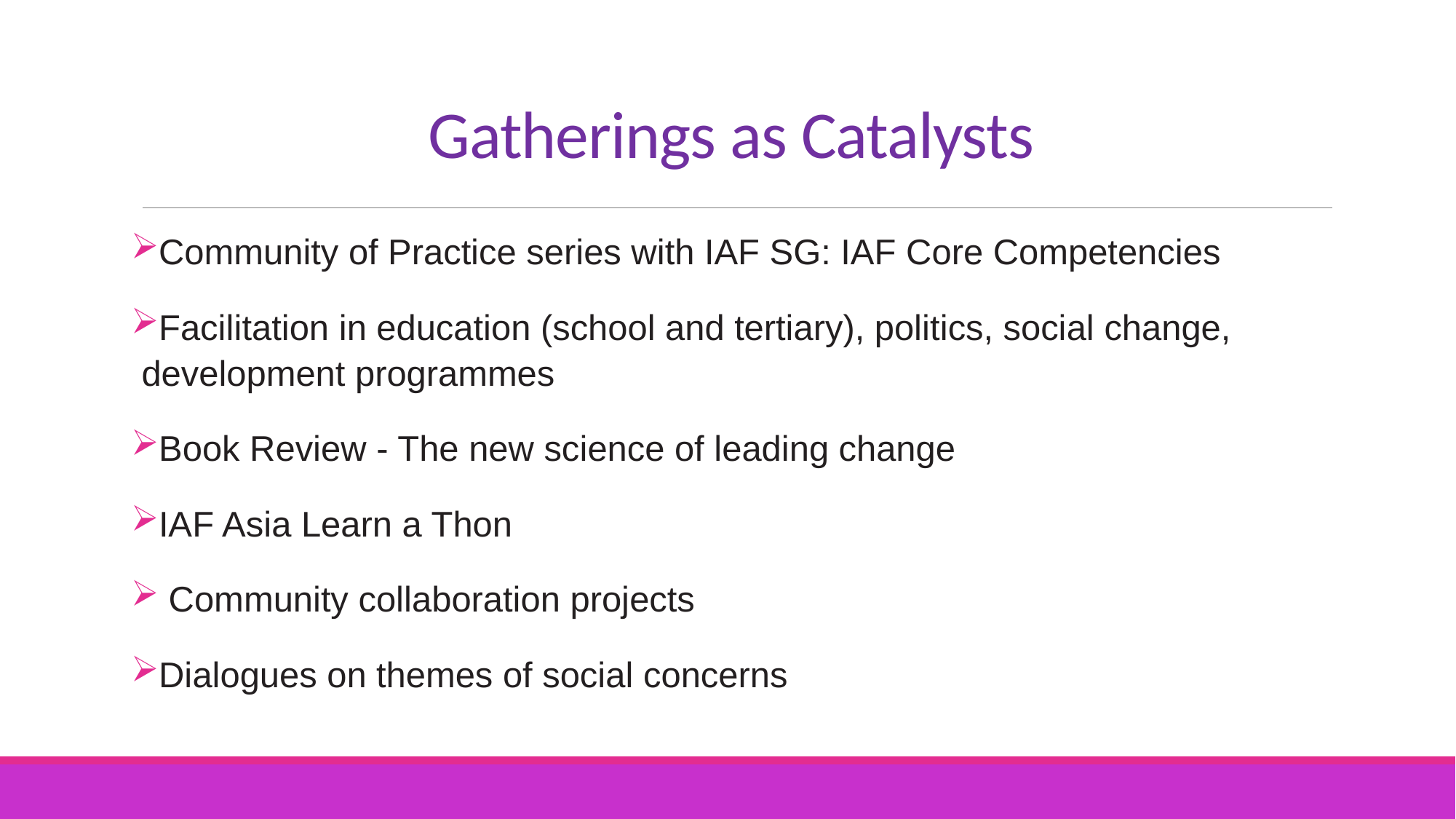

# Gatherings as Catalysts
Community of Practice series with IAF SG: IAF Core Competencies
Facilitation in education (school and tertiary), politics, social change, development programmes
Book Review - The new science of leading change
IAF Asia Learn a Thon
 Community collaboration projects
Dialogues on themes of social concerns